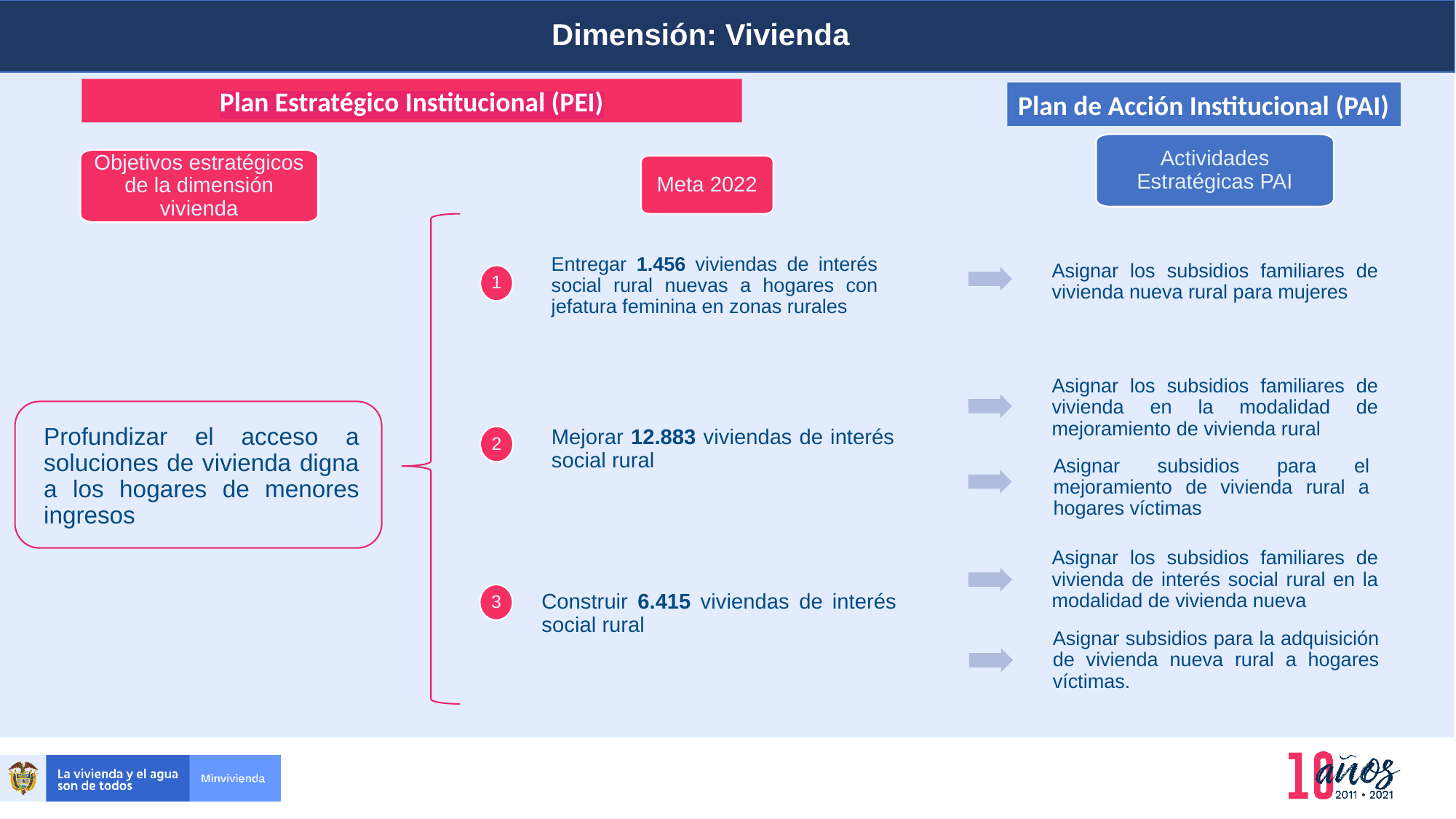

Dimensión: Vivienda

Planeación y presupuesto

Plan Estratégico Institucional (PEI)
Plan de Acción Institucional (PAI)
Actividades Estratégicas PAI
Objetivos estratégicos de la dimensión vivienda
Meta 2022

Asignar los subsidios familiares de vivienda nueva rural para mujeres
Entregar 1.456 viviendas de interés social rural nuevas a hogares con jefatura feminina en zonas rurales
1

Profundizar el acceso a soluciones de vivienda digna a los hogares de menores ingresos
Asignar los subsidios familiares de vivienda en la modalidad de mejoramiento de vivienda rural

Mejorar 12.883 viviendas de interés social rural
2
Asignar subsidios para el mejoramiento de vivienda rural a hogares víctimas

Asignar los subsidios familiares de vivienda de interés social rural en la modalidad de vivienda nueva

Construir 6.415 viviendas de interés social rural
3
Asignar subsidios para la adquisición de vivienda nueva rural a hogares víctimas.